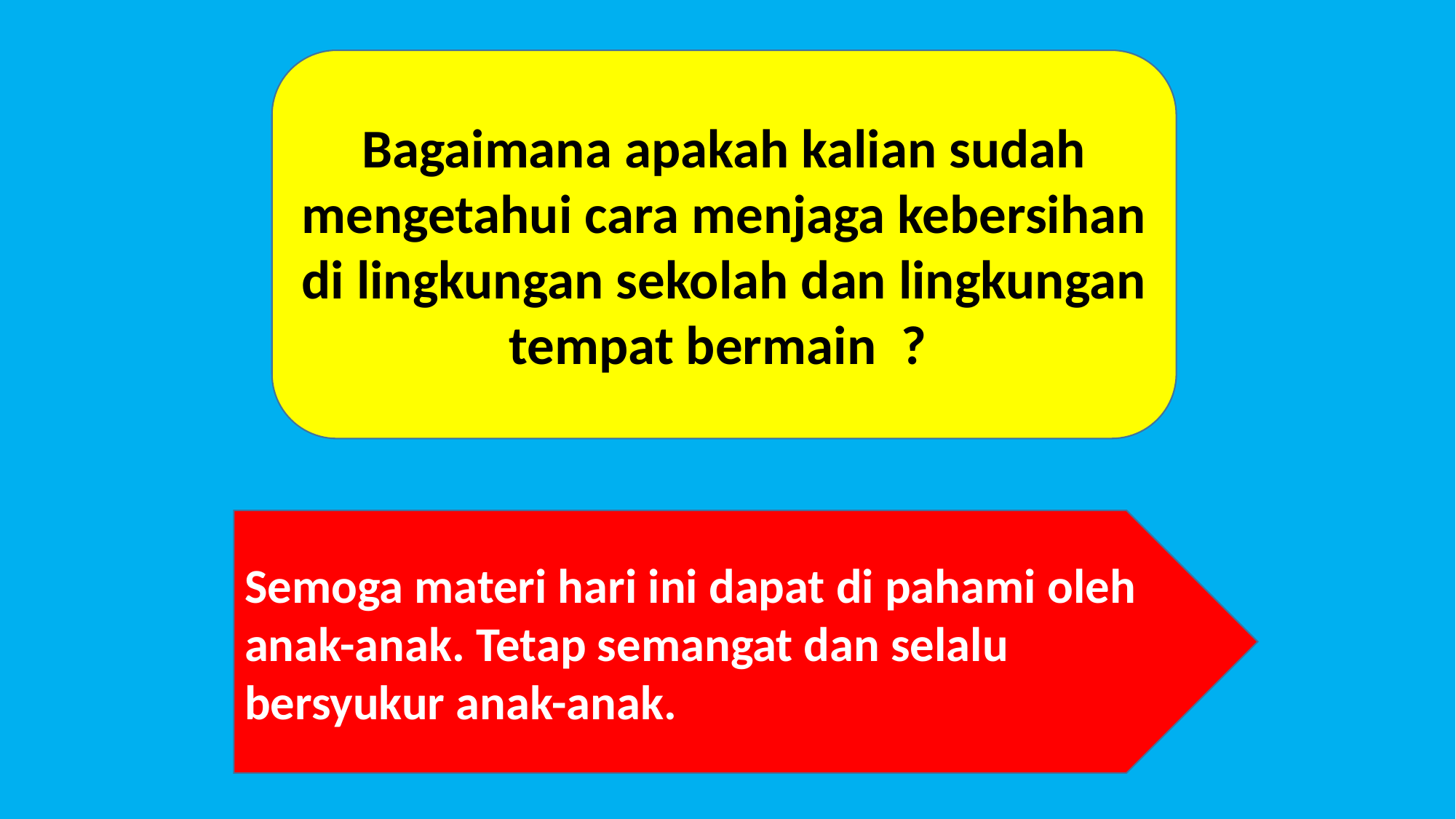

Bagaimana apakah kalian sudah mengetahui cara menjaga kebersihan di lingkungan sekolah dan lingkungan tempat bermain  ?
Semoga materi hari ini dapat di pahami oleh anak-anak. Tetap semangat dan selalu bersyukur anak-anak.